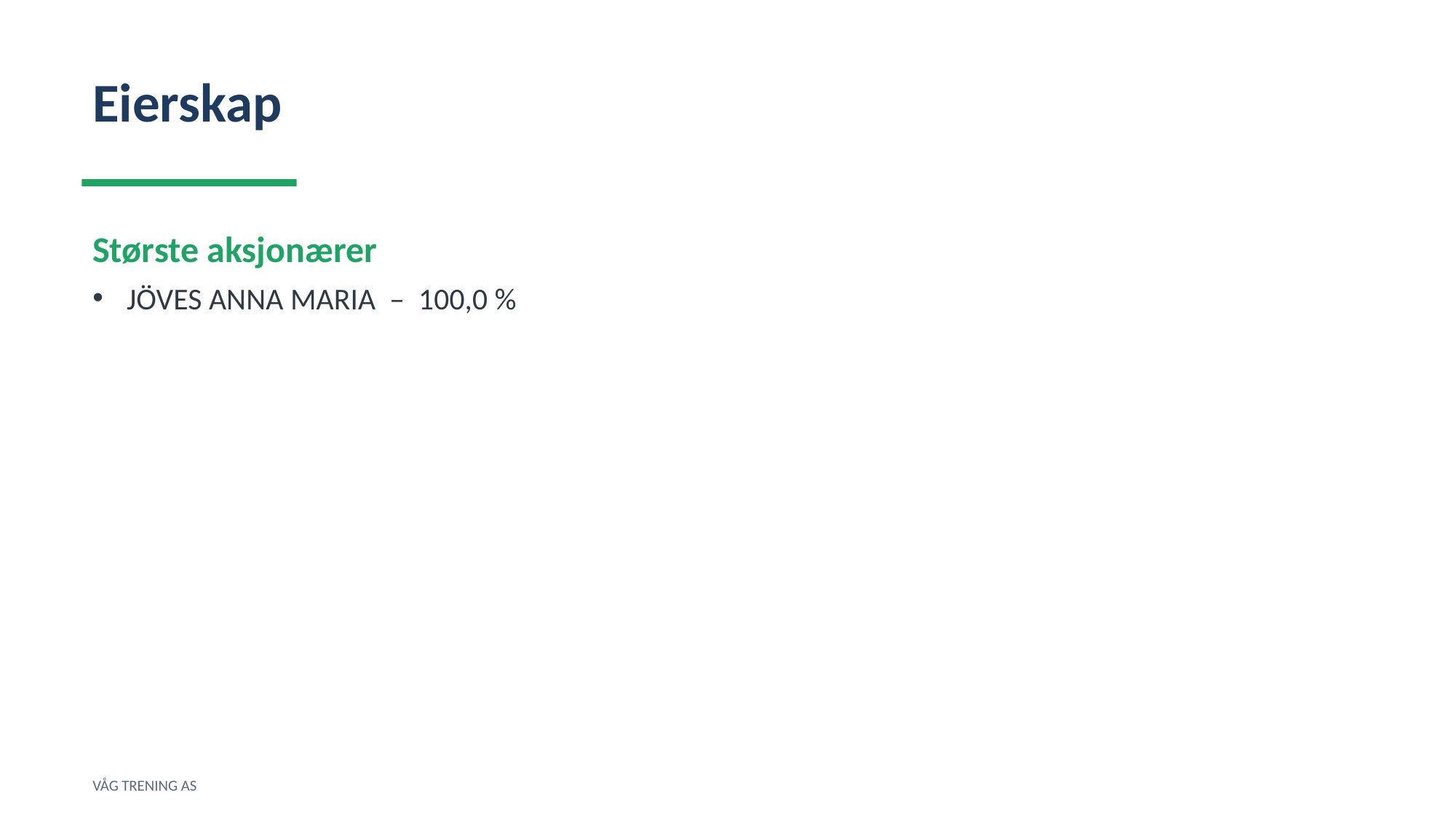

Eierskap

Største aksjonærer
JÖVES ANNA MARIA  –  100,0 %
VÅG TRENING AS